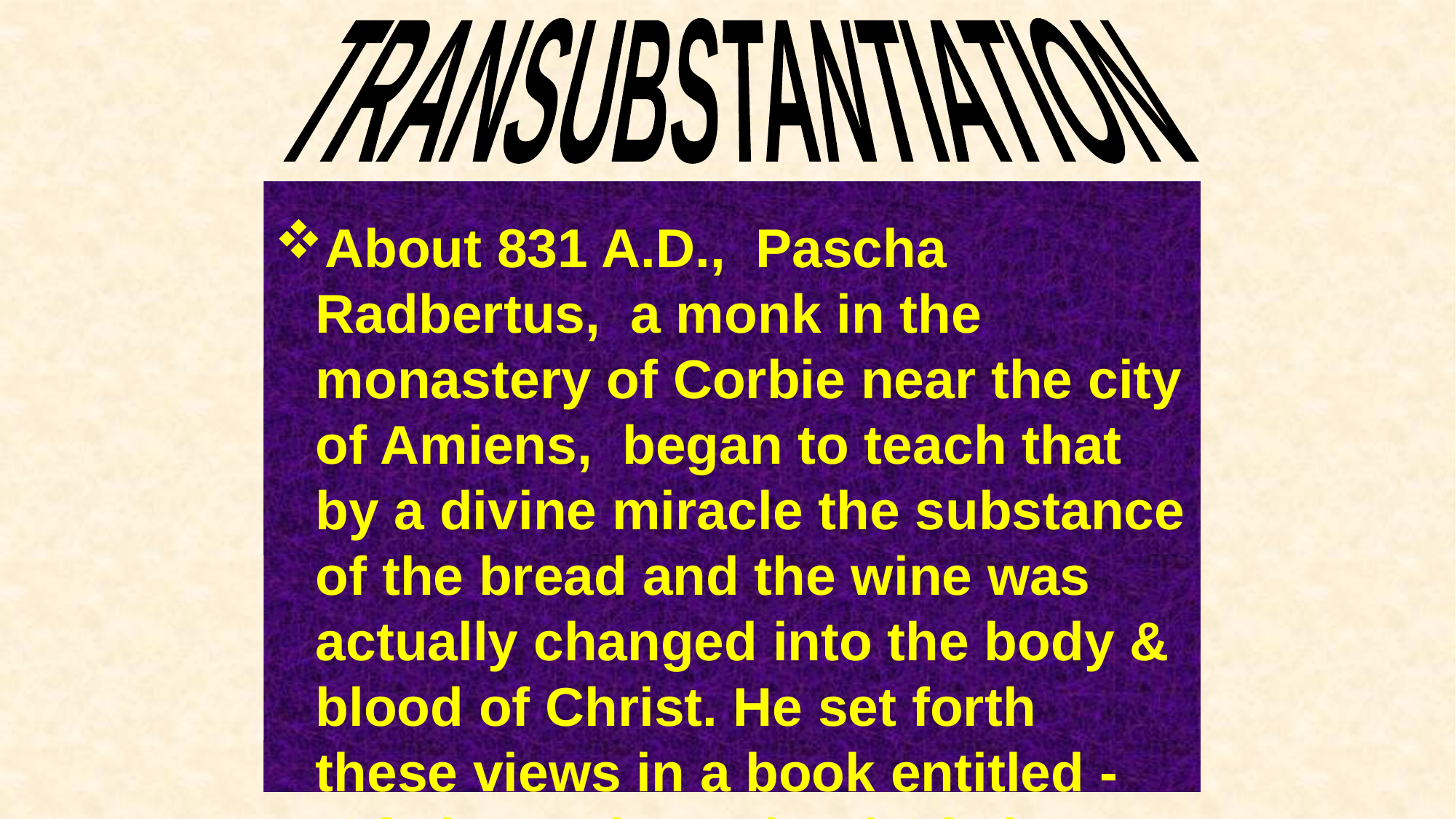

TRANSUBSTANTIATION

About 831 A.D.,  Pascha Radbertus,  a monk in the monastery of Corbie near the city of Amiens,  began to teach that by a divine miracle the substance of the bread and the wine was actually changed into the body & blood of Christ. He set forth these views in a book entitled -  ‘Of The Body & Blood Of The Lord.’